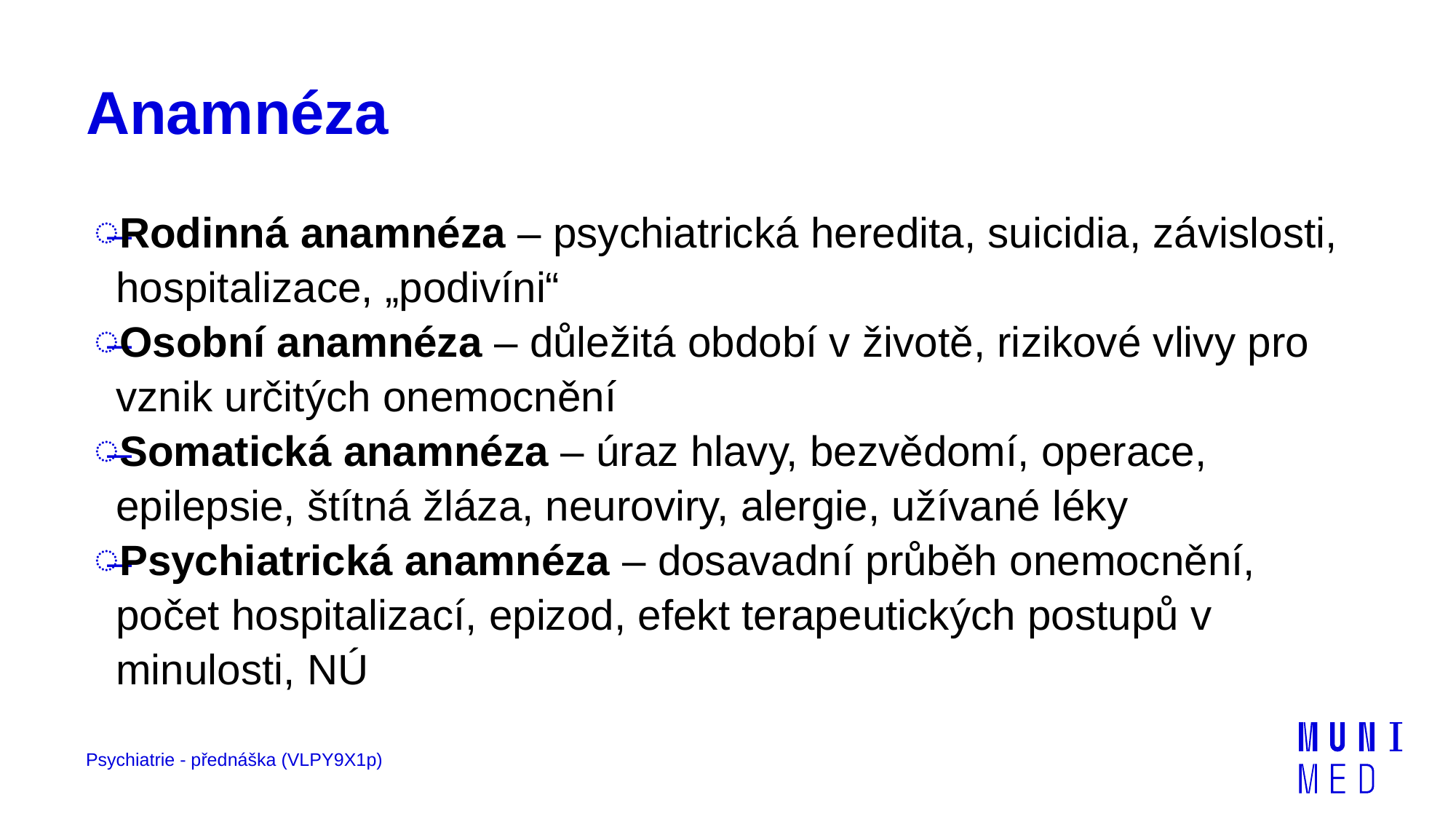

# Anamnéza
Rodinná anamnéza – psychiatrická heredita, suicidia, závislosti, hospitalizace, „podivíni“
Osobní anamnéza – důležitá období v životě, rizikové vlivy pro vznik určitých onemocnění
Somatická anamnéza – úraz hlavy, bezvědomí, operace, epilepsie, štítná žláza, neuroviry, alergie, užívané léky
Psychiatrická anamnéza – dosavadní průběh onemocnění, počet hospitalizací, epizod, efekt terapeutických postupů v minulosti, NÚ
Psychiatrie - přednáška (VLPY9X1p)